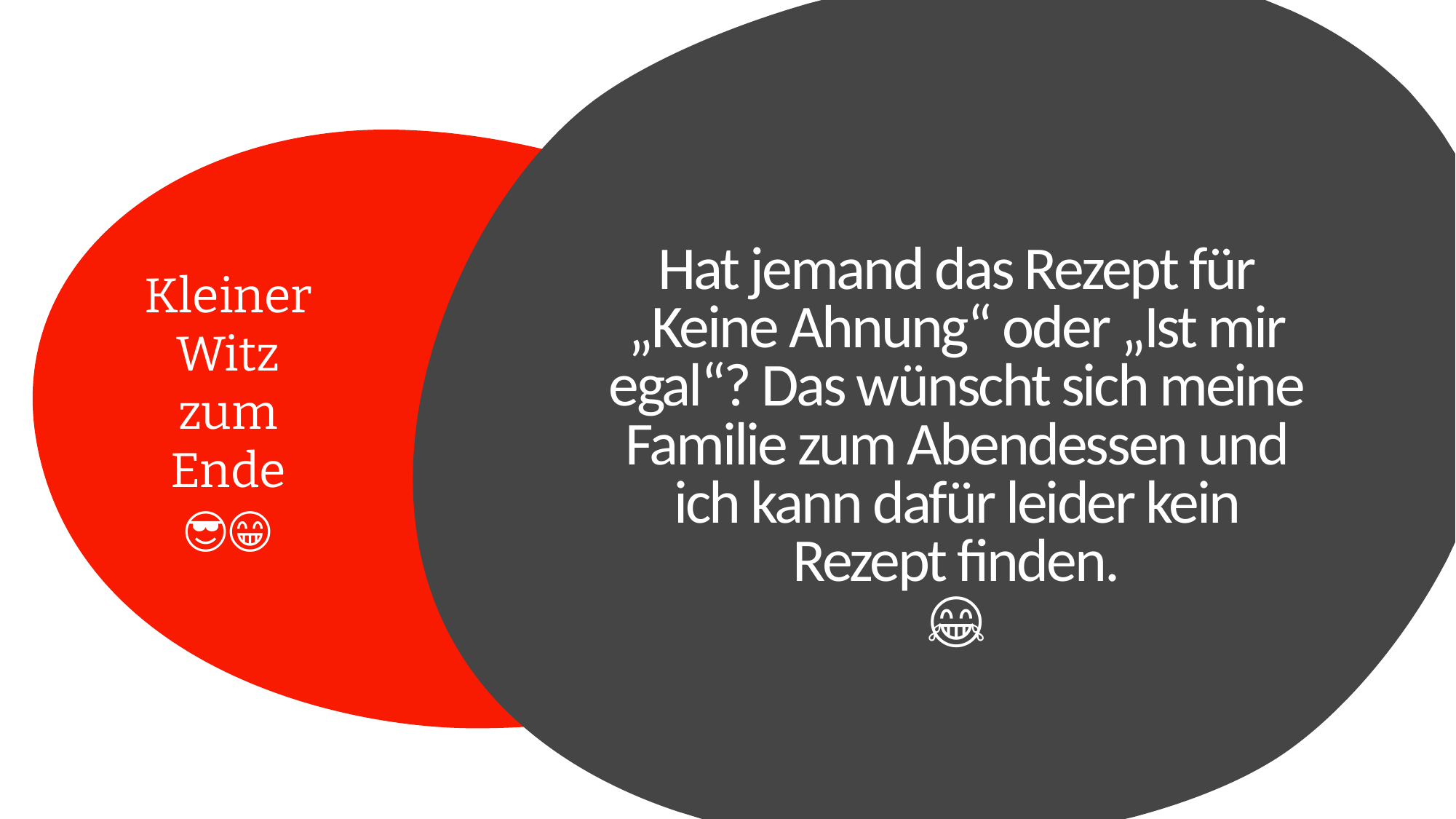

# Hat jemand das Rezept für „Keine Ahnung“ oder „Ist mir egal“? Das wünscht sich meine Familie zum Abendessen und ich kann dafür leider kein Rezept finden. 😂
Kleiner Witz zum Ende😎😁